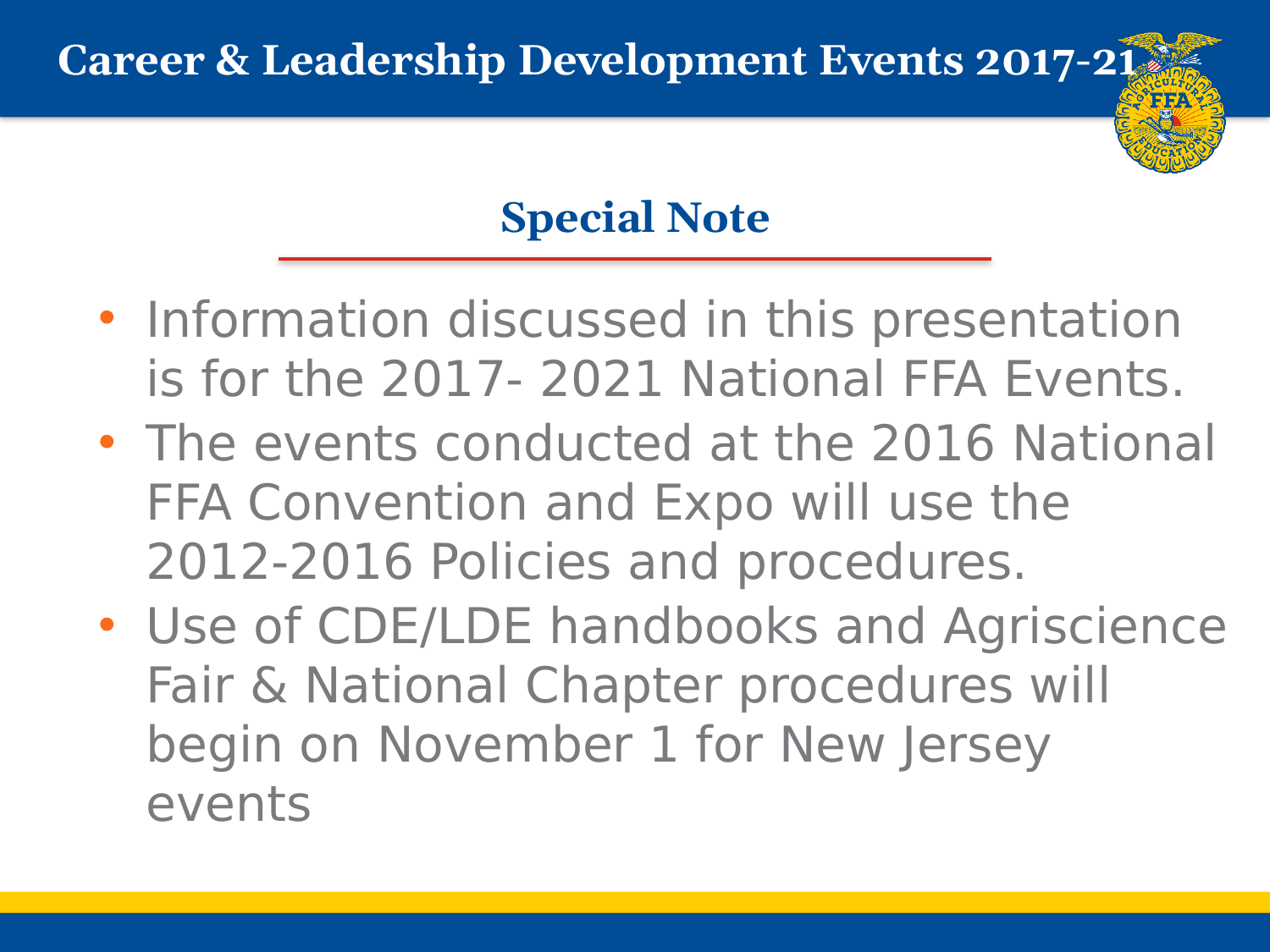

# Career & Leadership Development Events 2017-21
Special Note
Information discussed in this presentation is for the 2017- 2021 National FFA Events.
The events conducted at the 2016 National FFA Convention and Expo will use the 2012-2016 Policies and procedures.
Use of CDE/LDE handbooks and Agriscience Fair & National Chapter procedures will begin on November 1 for New Jersey events